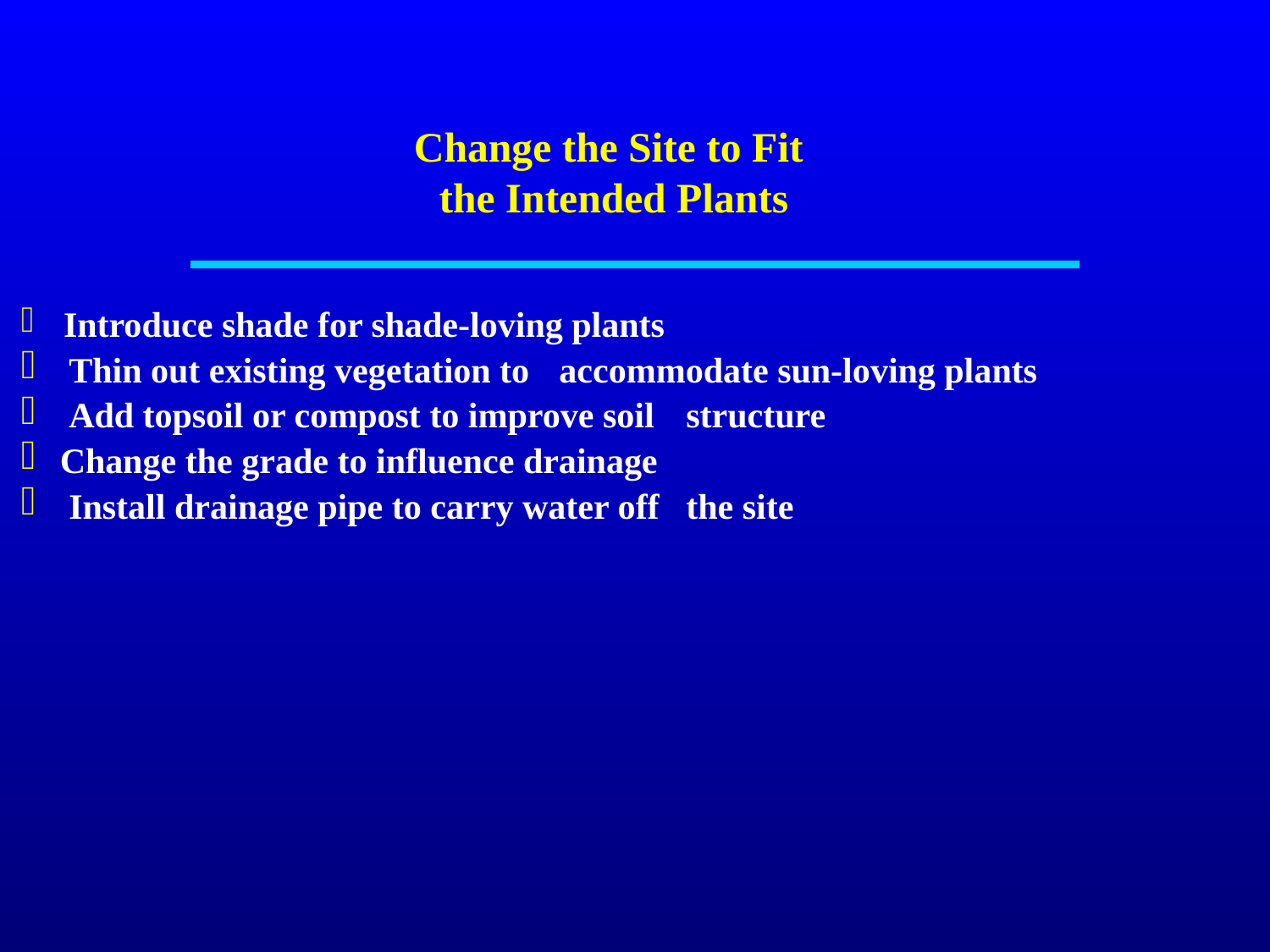

# Change the Site to Fit the Intended Plants

  Introduce shade for shade-loving plants
  Thin out existing vegetation to  	accommodate sun-loving plants
  Add topsoil or compost to improve soil 	structure
 Change the grade to influence drainage
  Install drainage pipe to carry water off 	the site